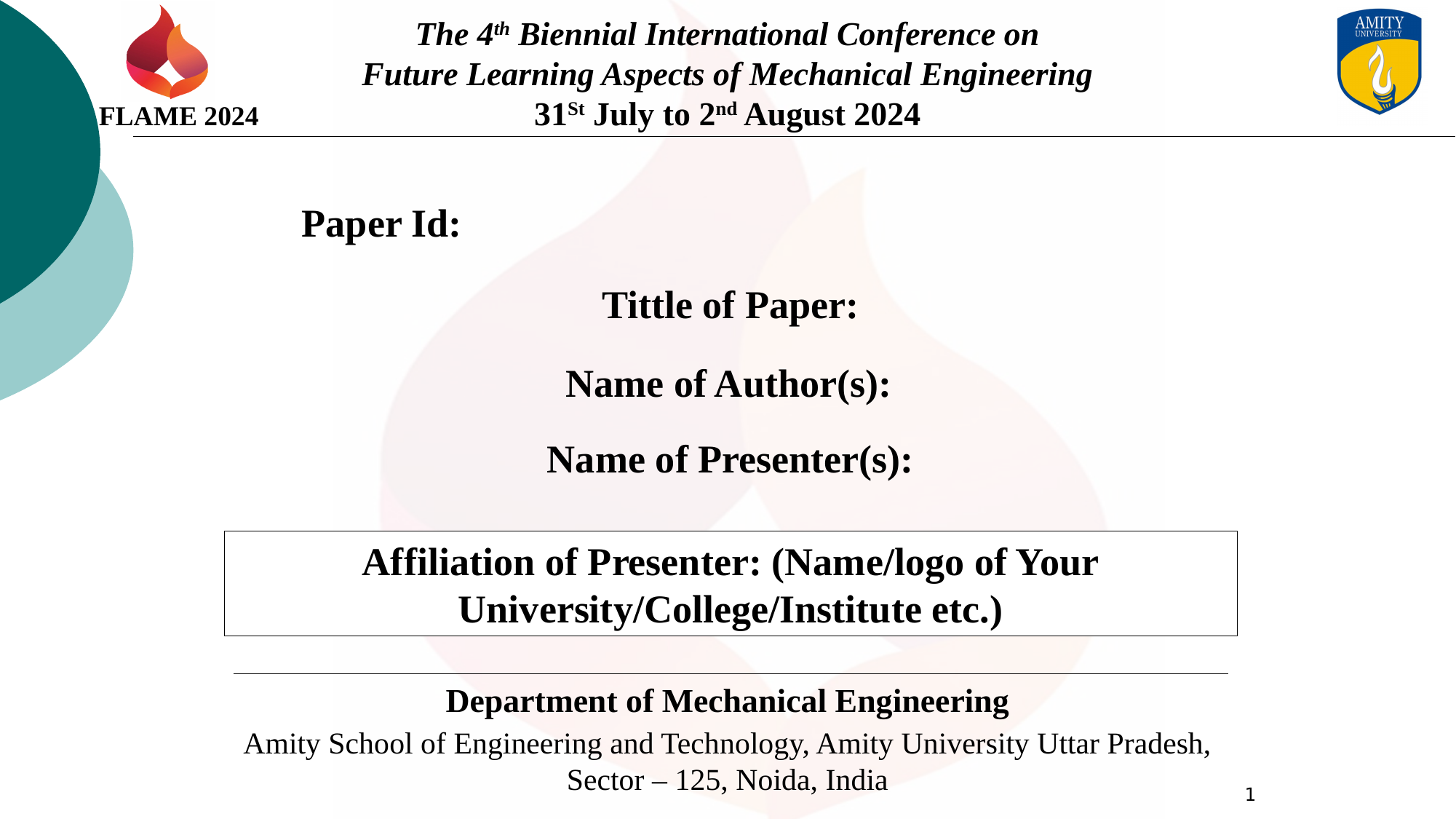

The 4th Biennial International Conference on
Future Learning Aspects of Mechanical Engineering
31St July to 2nd August 2024
Paper Id:
Tittle of Paper:
Name of Author(s):
Name of Presenter(s):
Affiliation of Presenter: (Name/logo of Your University/College/Institute etc.)
Department of Mechanical Engineering
Amity School of Engineering and Technology, Amity University Uttar Pradesh, Sector – 125, Noida, India
1